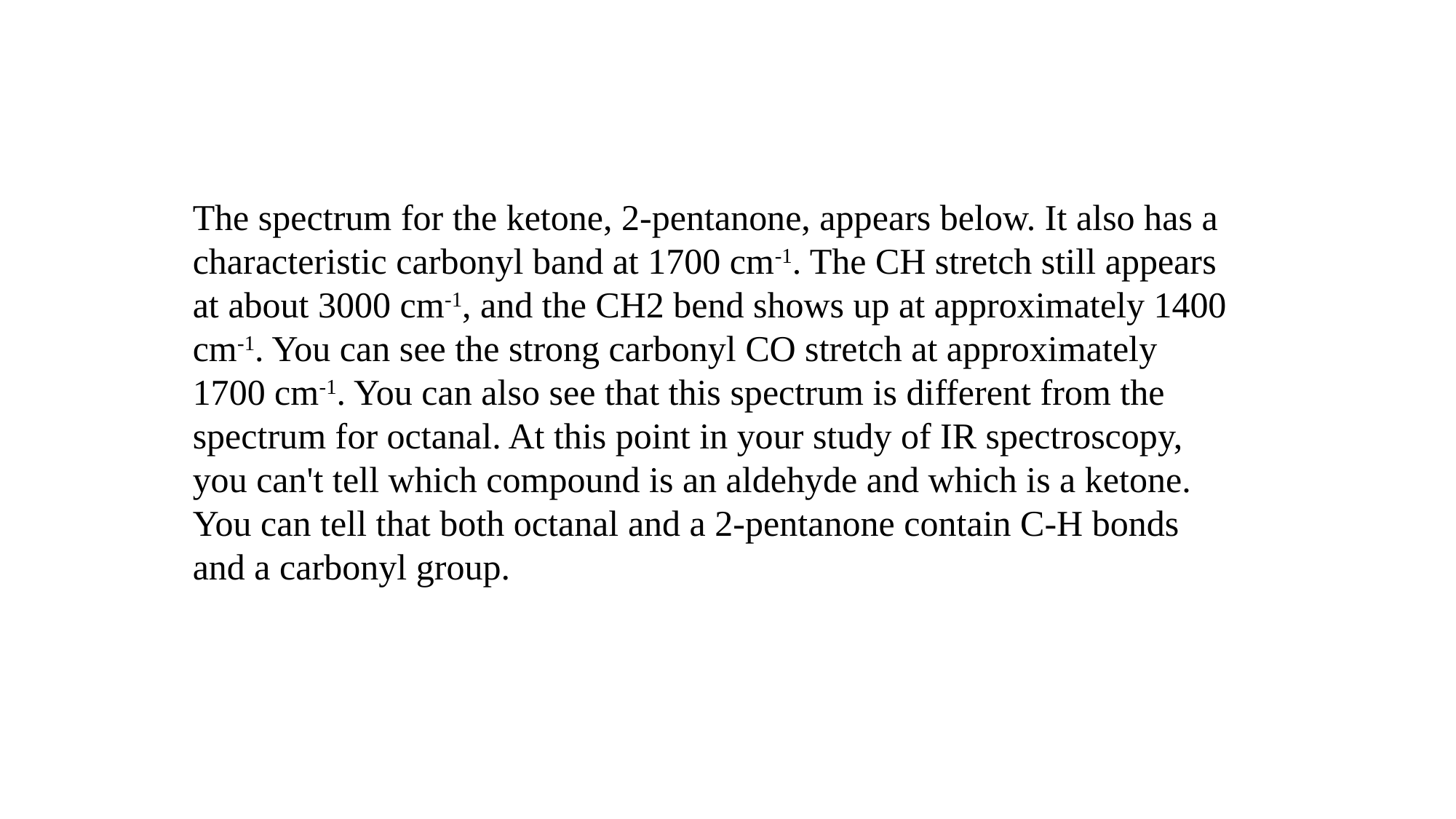

The spectrum for the ketone, 2-pentanone, appears below. It also has a characteristic carbonyl band at 1700 cm-1. The CH stretch still appears at about 3000 cm-1, and the CH2 bend shows up at approximately 1400 cm-1. You can see the strong carbonyl CO stretch at approximately 1700 cm-1. You can also see that this spectrum is different from the spectrum for octanal. At this point in your study of IR spectroscopy, you can't tell which compound is an aldehyde and which is a ketone. You can tell that both octanal and a 2-pentanone contain C-H bonds and a carbonyl group.